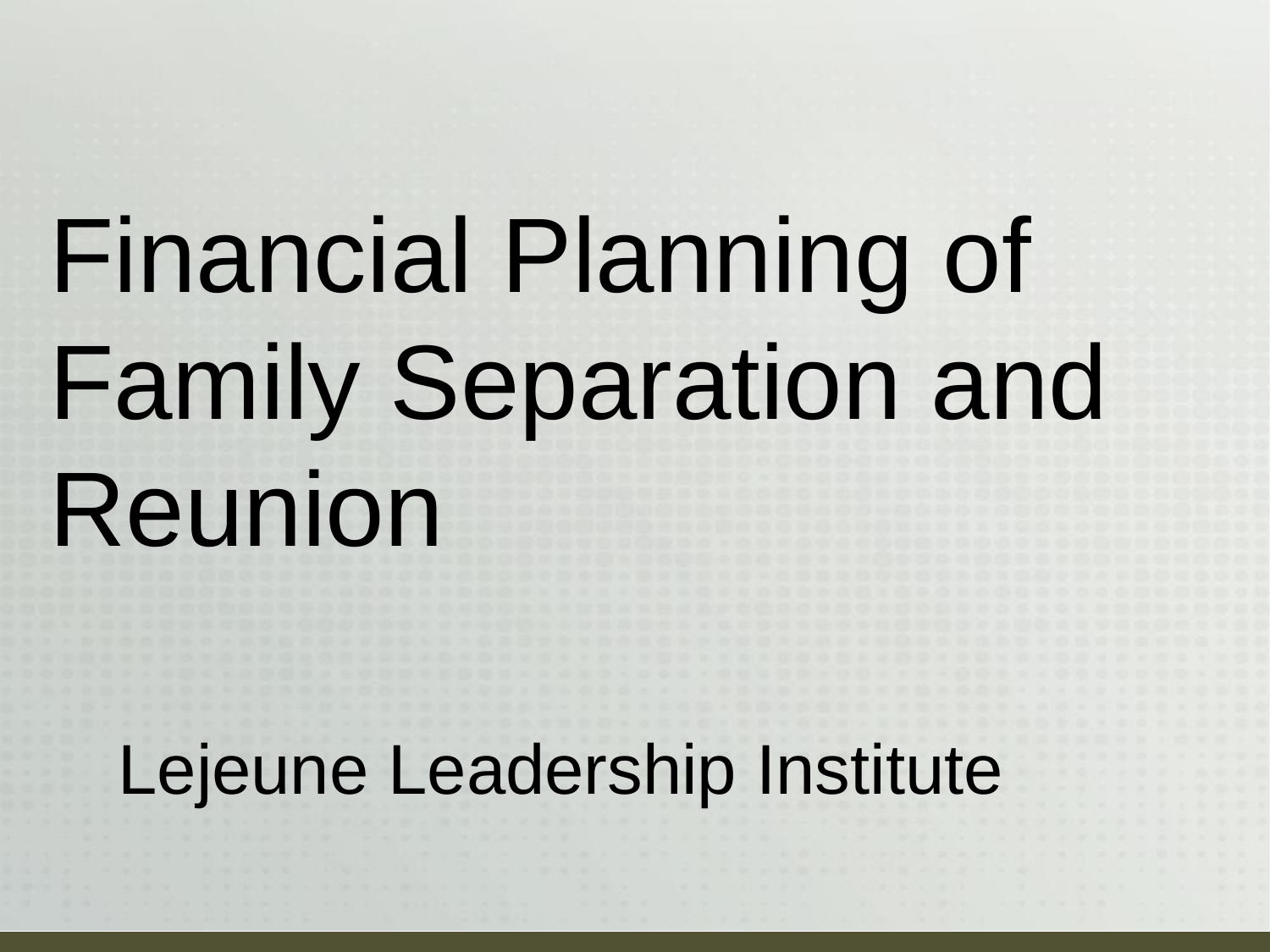

# Financial Planning of Family Separation and Reunion
Lejeune Leadership Institute